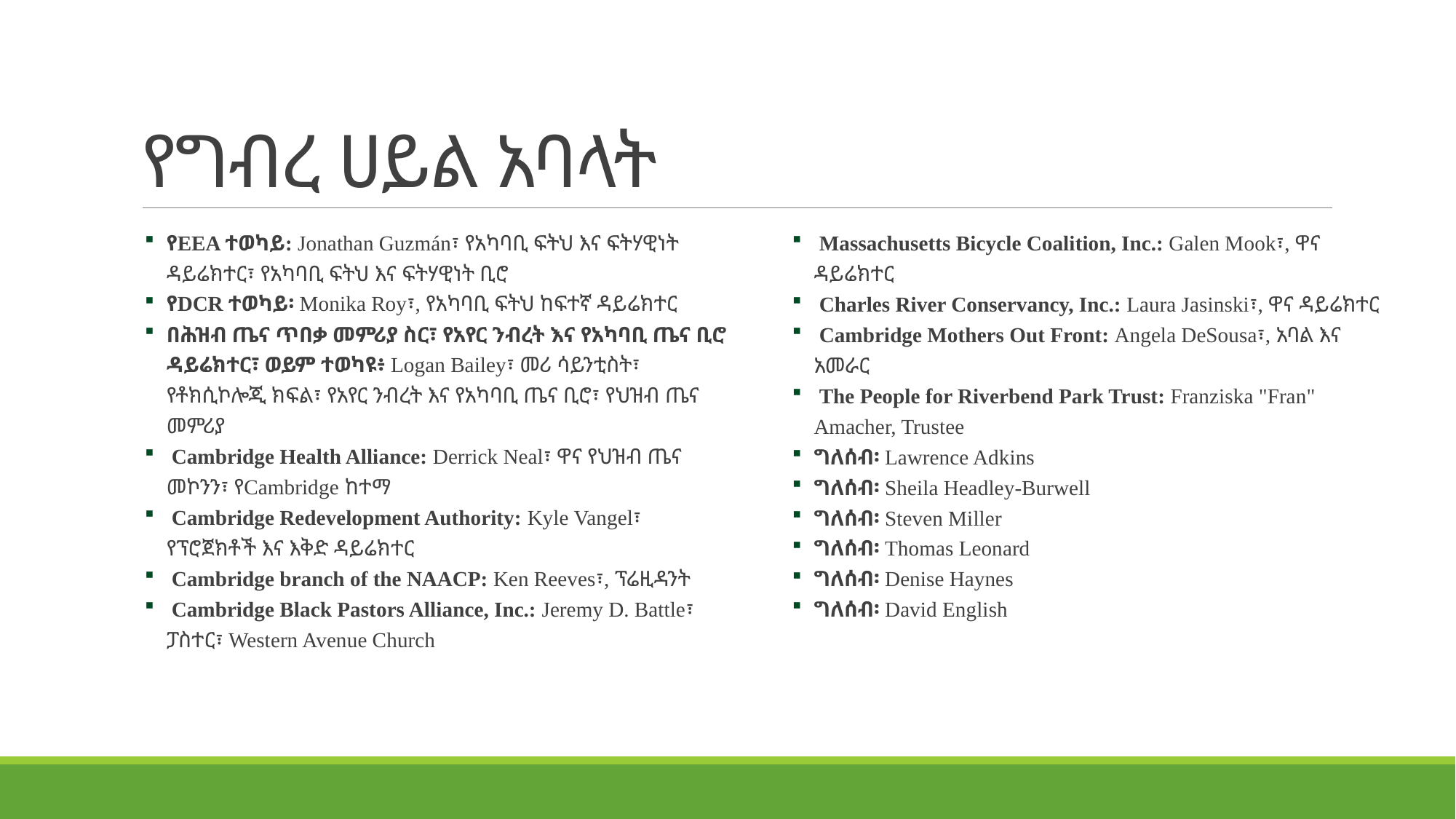

# የግብረ ሀይል አባላት
የEEA ተወካይ: Jonathan Guzmán፣ የአካባቢ ፍትህ እና ፍትሃዊነት ዳይሬክተር፣ የአካባቢ ፍትህ እና ፍትሃዊነት ቢሮ
የDCR ተወካይ፡ Monika Roy፣, የአካባቢ ፍትህ ከፍተኛ ዳይሬክተር
በሕዝብ ጤና ጥበቃ መምሪያ ስር፣ የአየር ንብረት እና የአካባቢ ጤና ቢሮ ዳይሬክተር፣ ወይም ተወካዩ፥ Logan Bailey፣ መሪ ሳይንቲስት፣ የቶክሲኮሎጂ ክፍል፣ የአየር ንብረት እና የአካባቢ ጤና ቢሮ፣ የህዝብ ጤና መምሪያ
 Cambridge Health Alliance: Derrick Neal፣ ዋና የህዝብ ጤና መኮንን፣ የCambridge ከተማ
 Cambridge Redevelopment Authority: Kyle Vangel፣ የፕሮጀክቶች እና እቅድ ዳይሬክተር
 Cambridge branch of the NAACP: Ken Reeves፣, ፕሬዚዳንት
 Cambridge Black Pastors Alliance, Inc.: Jeremy D. Battle፣ ፓስተር፣ Western Avenue Church
 Massachusetts Bicycle Coalition, Inc.: Galen Mook፣, ዋና ዳይሬክተር
 Charles River Conservancy, Inc.: Laura Jasinski፣, ዋና ዳይሬክተር
 Cambridge Mothers Out Front: Angela DeSousa፣, አባል እና አመራር
 The People for Riverbend Park Trust: Franziska "Fran" Amacher, Trustee
ግለሰብ፡ Lawrence Adkins
ግለሰብ፡ Sheila Headley-Burwell
ግለሰብ፡ Steven Miller
ግለሰብ፡ Thomas Leonard
ግለሰብ፡ Denise Haynes
ግለሰብ፡ David English